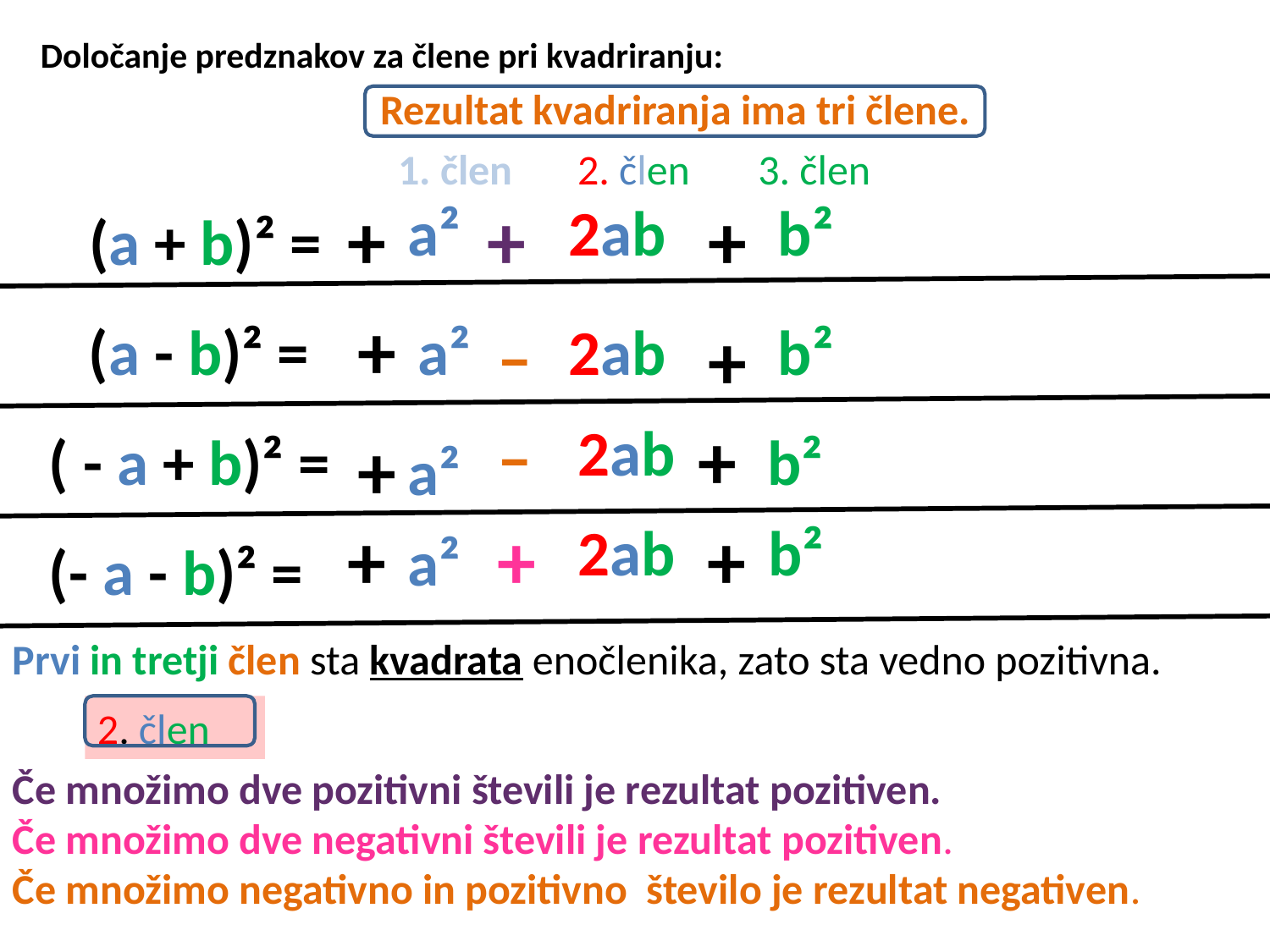

Določanje predznakov za člene pri kvadriranju:
Rezultat kvadriranja ima tri člene.

1. člen
2. člen
3. člen
+
a²
+
2ab
+
b²
(a + b)² =
+
(a - b)² =
a²
–
2ab
+
b²
–
2ab
+
( - a + b)² =
+
b²
a²
+
+
2ab
+
b²
a²
(- a - b)² =
Prvi in tretji člen sta kvadrata enočlenika, zato sta vedno pozitivna.
2. člen

Če množimo dve pozitivni števili je rezultat pozitiven.
Če množimo dve negativni števili je rezultat pozitiven.
Če množimo negativno in pozitivno  število je rezultat negativen.